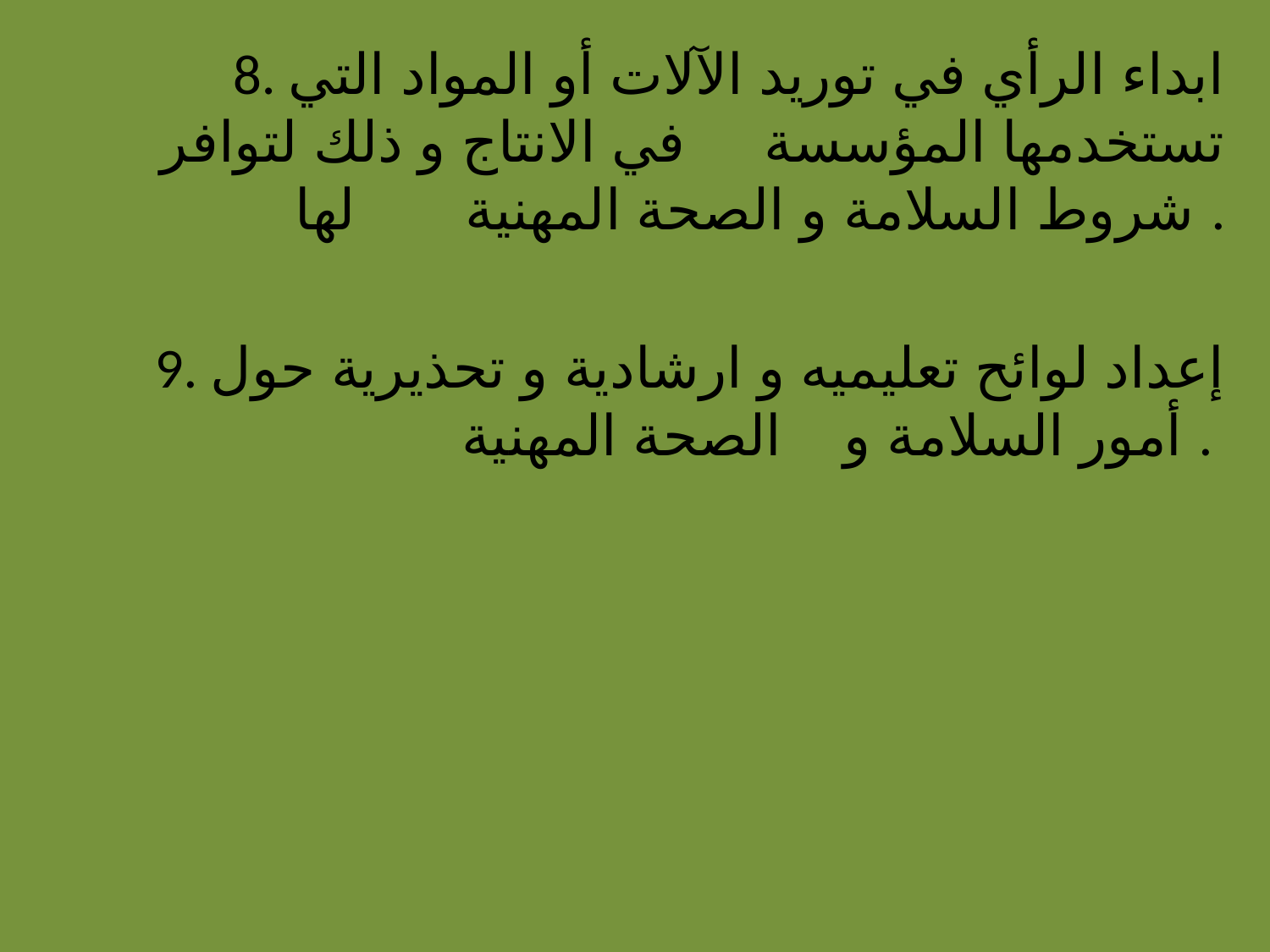

8. ابداء الرأي في توريد الآلات أو المواد التي تستخدمها المؤسسة     في الانتاج و ذلك لتوافر شروط السلامة و الصحة المهنية       لها .

9. إعداد لوائح تعليميه و ارشادية و تحذيرية حول أمور السلامة و    الصحة المهنية .